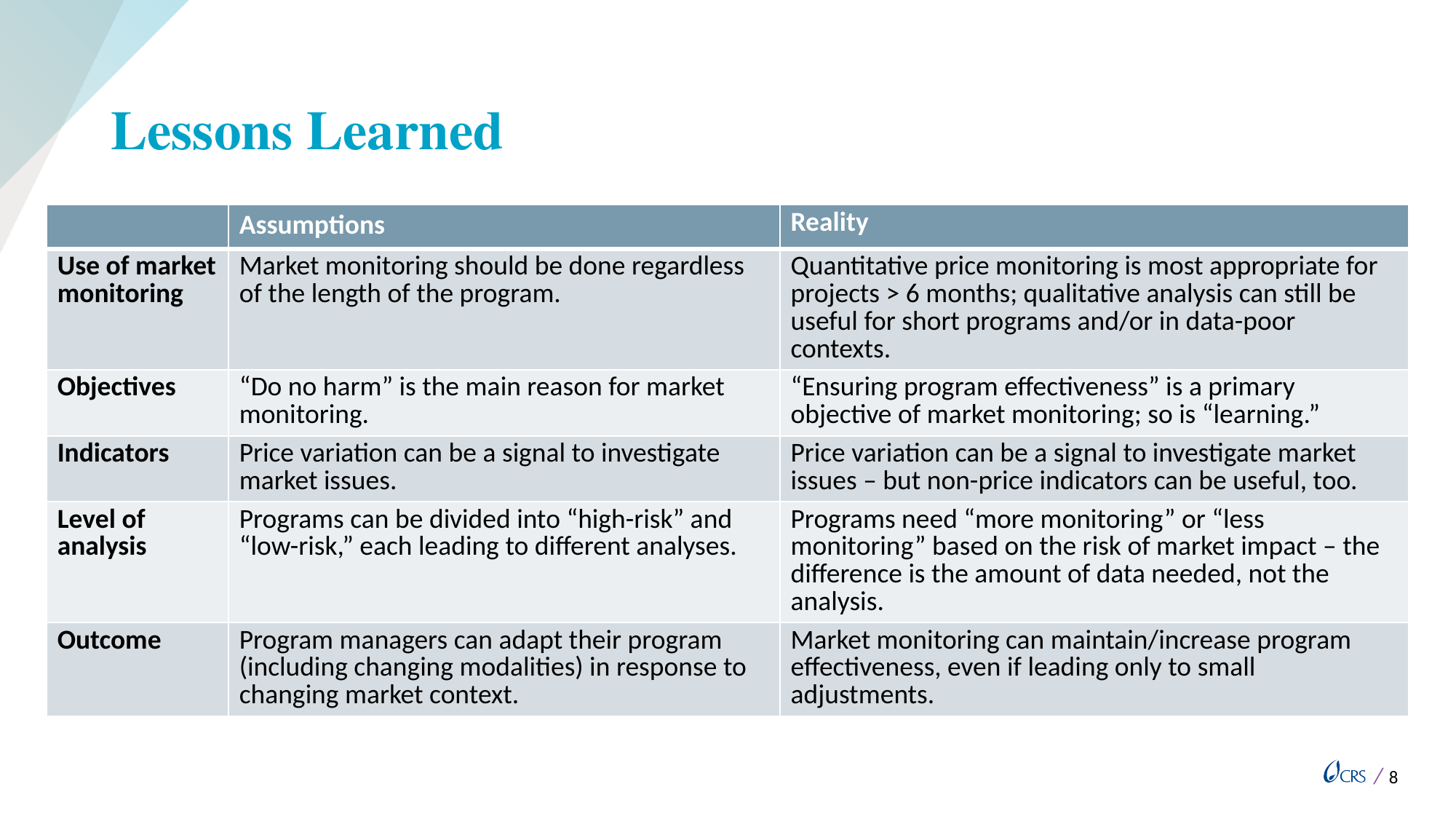

# Lessons Learned
|  | Assumptions | Reality |
| --- | --- | --- |
| Use of market monitoring | Market monitoring should be done regardless of the length of the program. | Quantitative price monitoring is most appropriate for projects > 6 months; qualitative analysis can still be useful for short programs and/or in data-poor contexts. |
| Objectives | “Do no harm” is the main reason for market monitoring. | “Ensuring program effectiveness” is a primary objective of market monitoring; so is “learning.” |
| Indicators | Price variation can be a signal to investigate market issues. | Price variation can be a signal to investigate market issues – but non-price indicators can be useful, too. |
| Level of analysis | Programs can be divided into “high-risk” and “low-risk,” each leading to different analyses. | Programs need “more monitoring” or “less monitoring” based on the risk of market impact – the difference is the amount of data needed, not the analysis. |
| Outcome | Program managers can adapt their program (including changing modalities) in response to changing market context. | Market monitoring can maintain/increase program effectiveness, even if leading only to small adjustments. |